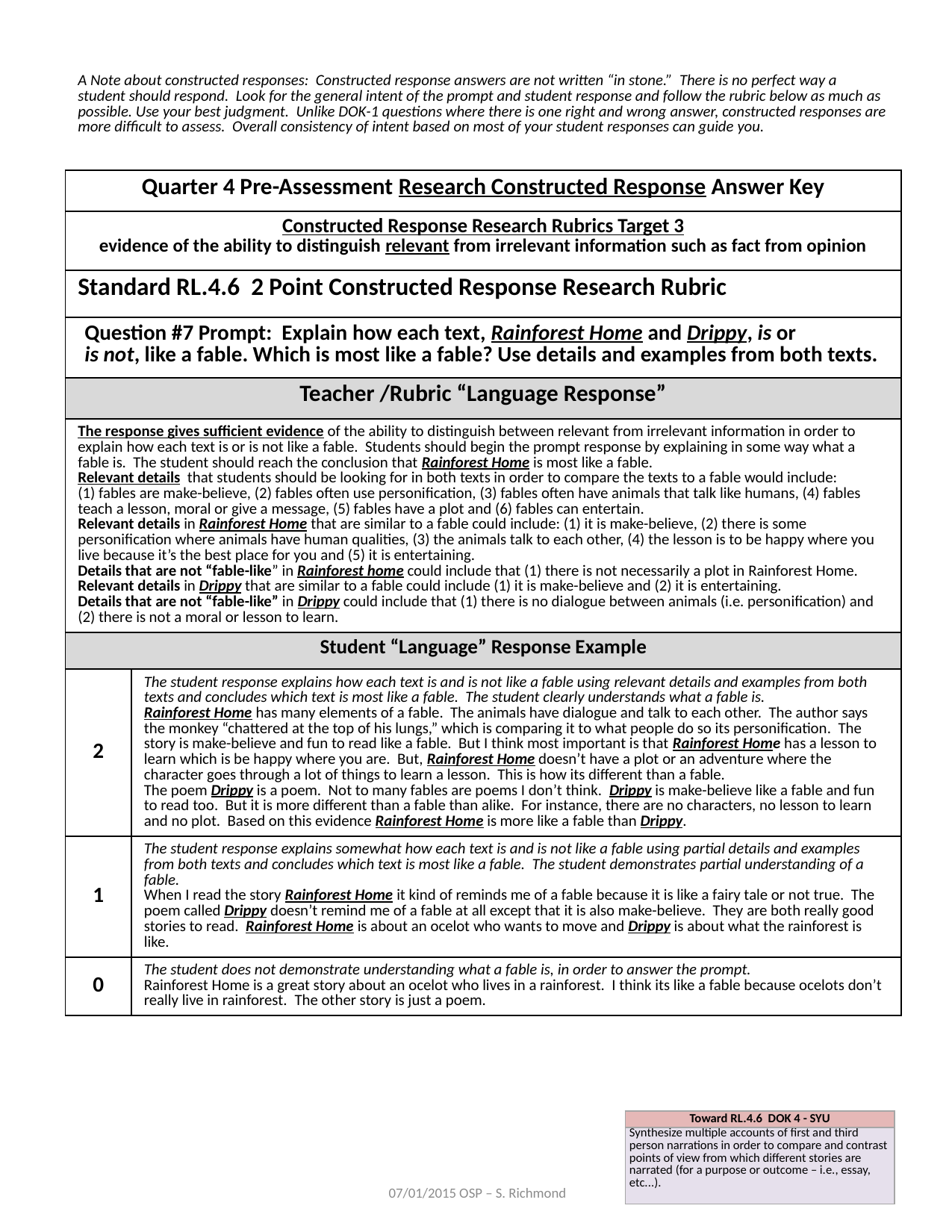

| A Note about constructed responses: Constructed response answers are not written “in stone.” There is no perfect way a student should respond. Look for the general intent of the prompt and student response and follow the rubric below as much as possible. Use your best judgment. Unlike DOK-1 questions where there is one right and wrong answer, constructed responses are more difficult to assess. Overall consistency of intent based on most of your student responses can guide you. |  |
| --- | --- |
| Quarter 4 Pre-Assessment Research Constructed Response Answer Key |  |
| Constructed Response Research Rubrics Target 3 evidence of the ability to distinguish relevant from irrelevant information such as fact from opinion |  |
| Standard RL.4.6 2 Point Constructed Response Research Rubric |  |
| Question #7 Prompt: Explain how each text, Rainforest Home and Drippy, is or is not, like a fable. Which is most like a fable? Use details and examples from both texts. |  |
| Teacher /Rubric “Language Response” |  |
| The response gives sufficient evidence of the ability to distinguish between relevant from irrelevant information in order to explain how each text is or is not like a fable. Students should begin the prompt response by explaining in some way what a fable is. The student should reach the conclusion that Rainforest Home is most like a fable. Relevant details that students should be looking for in both texts in order to compare the texts to a fable would include: (1) fables are make-believe, (2) fables often use personification, (3) fables often have animals that talk like humans, (4) fables teach a lesson, moral or give a message, (5) fables have a plot and (6) fables can entertain. Relevant details in Rainforest Home that are similar to a fable could include: (1) it is make-believe, (2) there is some personification where animals have human qualities, (3) the animals talk to each other, (4) the lesson is to be happy where you live because it’s the best place for you and (5) it is entertaining. Details that are not “fable-like” in Rainforest home could include that (1) there is not necessarily a plot in Rainforest Home. Relevant details in Drippy that are similar to a fable could include (1) it is make-believe and (2) it is entertaining. Details that are not “fable-like” in Drippy could include that (1) there is no dialogue between animals (i.e. personification) and (2) there is not a moral or lesson to learn. |  |
| Student “Language” Response Example |  |
| 2 | The student response explains how each text is and is not like a fable using relevant details and examples from both texts and concludes which text is most like a fable. The student clearly understands what a fable is. Rainforest Home has many elements of a fable. The animals have dialogue and talk to each other. The author says the monkey “chattered at the top of his lungs,” which is comparing it to what people do so its personification. The story is make-believe and fun to read like a fable. But I think most important is that Rainforest Home has a lesson to learn which is be happy where you are. But, Rainforest Home doesn’t have a plot or an adventure where the character goes through a lot of things to learn a lesson. This is how its different than a fable. The poem Drippy is a poem. Not to many fables are poems I don’t think. Drippy is make-believe like a fable and fun to read too. But it is more different than a fable than alike. For instance, there are no characters, no lesson to learn and no plot. Based on this evidence Rainforest Home is more like a fable than Drippy. |
| 1 | The student response explains somewhat how each text is and is not like a fable using partial details and examples from both texts and concludes which text is most like a fable. The student demonstrates partial understanding of a fable. When I read the story Rainforest Home it kind of reminds me of a fable because it is like a fairy tale or not true. The poem called Drippy doesn’t remind me of a fable at all except that it is also make-believe. They are both really good stories to read. Rainforest Home is about an ocelot who wants to move and Drippy is about what the rainforest is like. |
| 0 | The student does not demonstrate understanding what a fable is, in order to answer the prompt. Rainforest Home is a great story about an ocelot who lives in a rainforest. I think its like a fable because ocelots don’t really live in rainforest. The other story is just a poem. |
| Toward RL.4.6 DOK 4 - SYU |
| --- |
| Synthesize multiple accounts of first and third person narrations in order to compare and contrast points of view from which different stories are narrated (for a purpose or outcome – i.e., essay, etc...). |
16